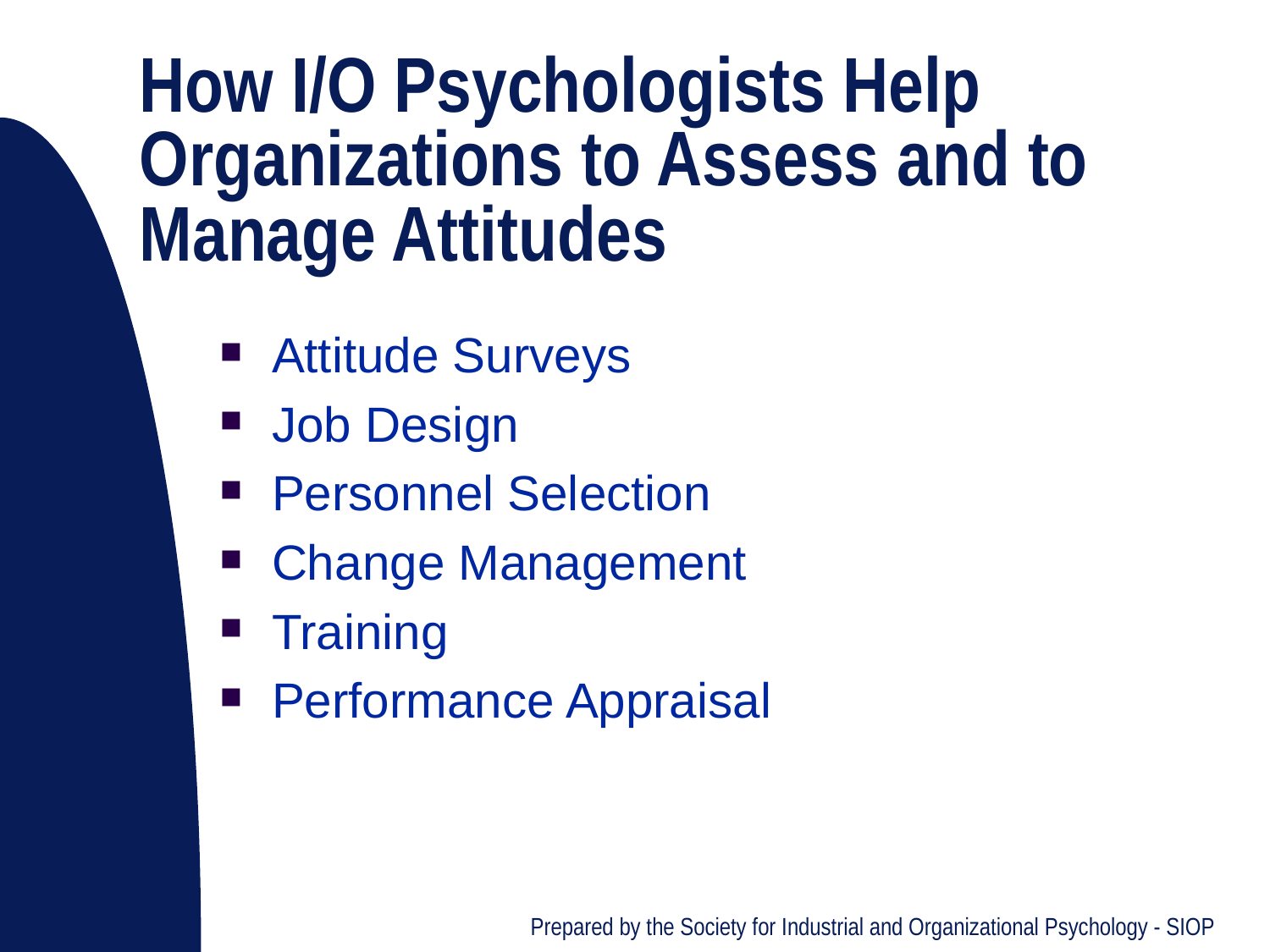

# How I/O Psychologists Help Organizations to Assess and to Manage Attitudes
Attitude Surveys
Job Design
Personnel Selection
Change Management
Training
Performance Appraisal

Prepared by the Society for Industrial and Organizational Psychology - SIOP